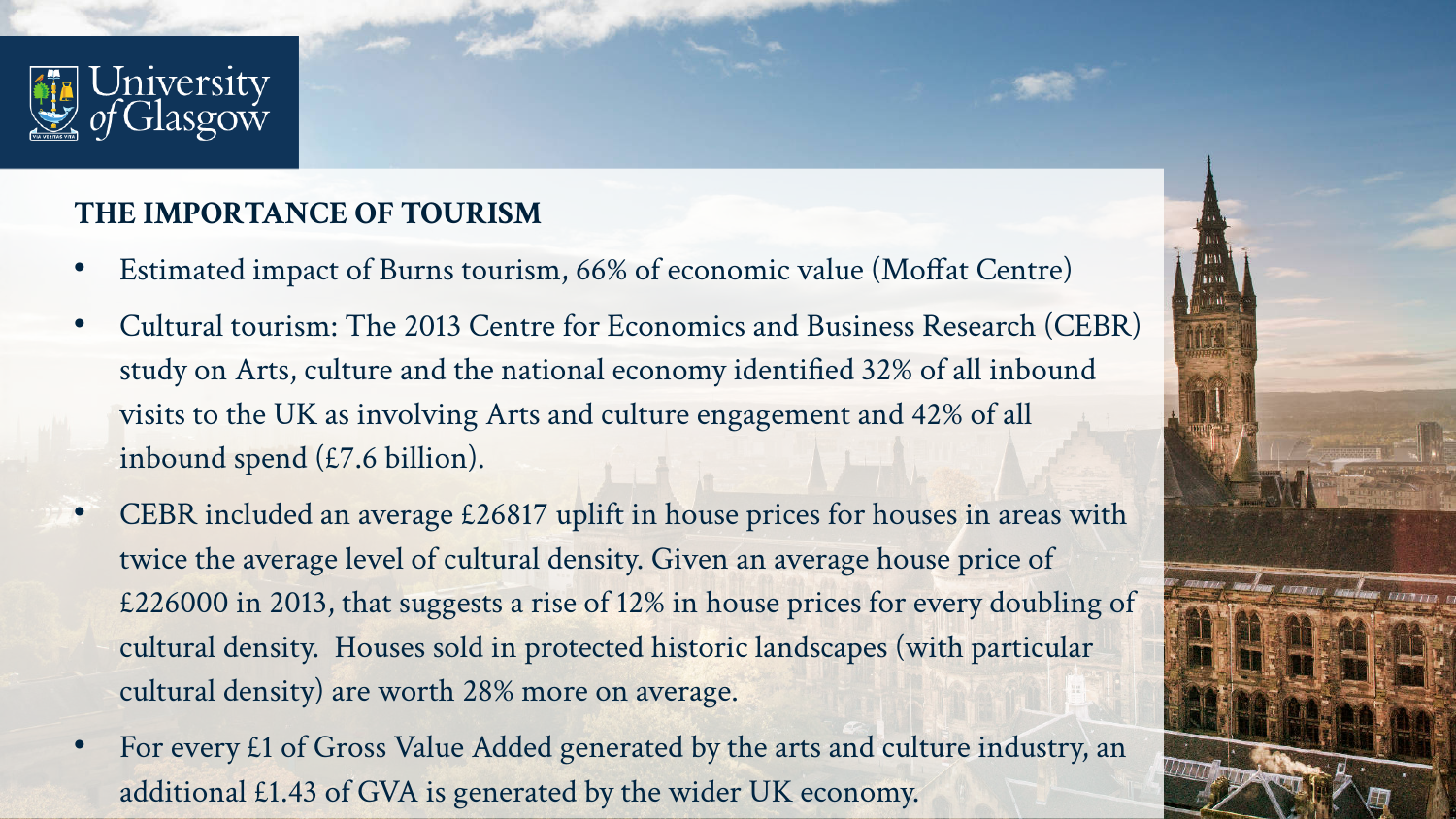

THE IMPORTANCE OF TOURISM
Estimated impact of Burns tourism, 66% of economic value (Moffat Centre)
Cultural tourism: The 2013 Centre for Economics and Business Research (CEBR) study on Arts, culture and the national economy identified 32% of all inbound visits to the UK as involving Arts and culture engagement and 42% of all inbound spend (£7.6 billion).
CEBR included an average £26817 uplift in house prices for houses in areas with twice the average level of cultural density. Given an average house price of £226000 in 2013, that suggests a rise of 12% in house prices for every doubling of cultural density.  Houses sold in protected historic landscapes (with particular cultural density) are worth 28% more on average.
For every £1 of Gross Value Added generated by the arts and culture industry, an additional £1.43 of GVA is generated by the wider UK economy.